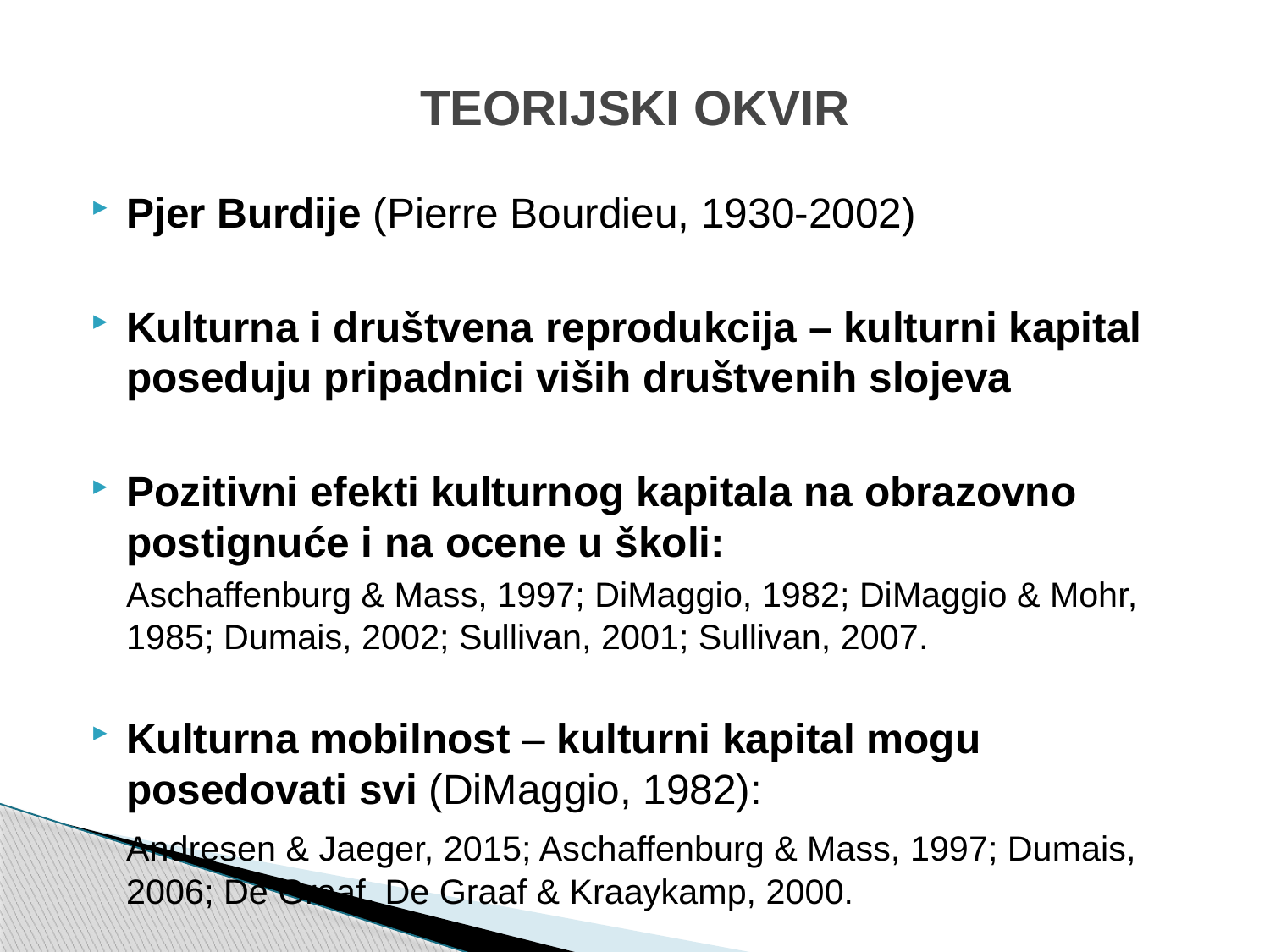

# TEORIJSKI OKVIR
Pjer Burdije (Pierre Bourdieu, 1930-2002)

Kulturna i društvena reprodukcija – kulturni kapital poseduju pripadnici viših društvenih slojeva

Pozitivni efekti kulturnog kapitala na obrazovno postignuće i na ocene u školi:
	Aschaffenburg & Mass, 1997; DiMaggio, 1982; DiMaggio & Mohr, 1985; Dumais, 2002; Sullivan, 2001; Sullivan, 2007.

Kulturna mobilnost – kulturni kapital mogu posedovati svi (DiMaggio, 1982):
	Andresen & Jaeger, 2015; Aschaffenburg & Mass, 1997; Dumais, 2006; De Graaf, De Graaf & Kraaykamp, 2000.